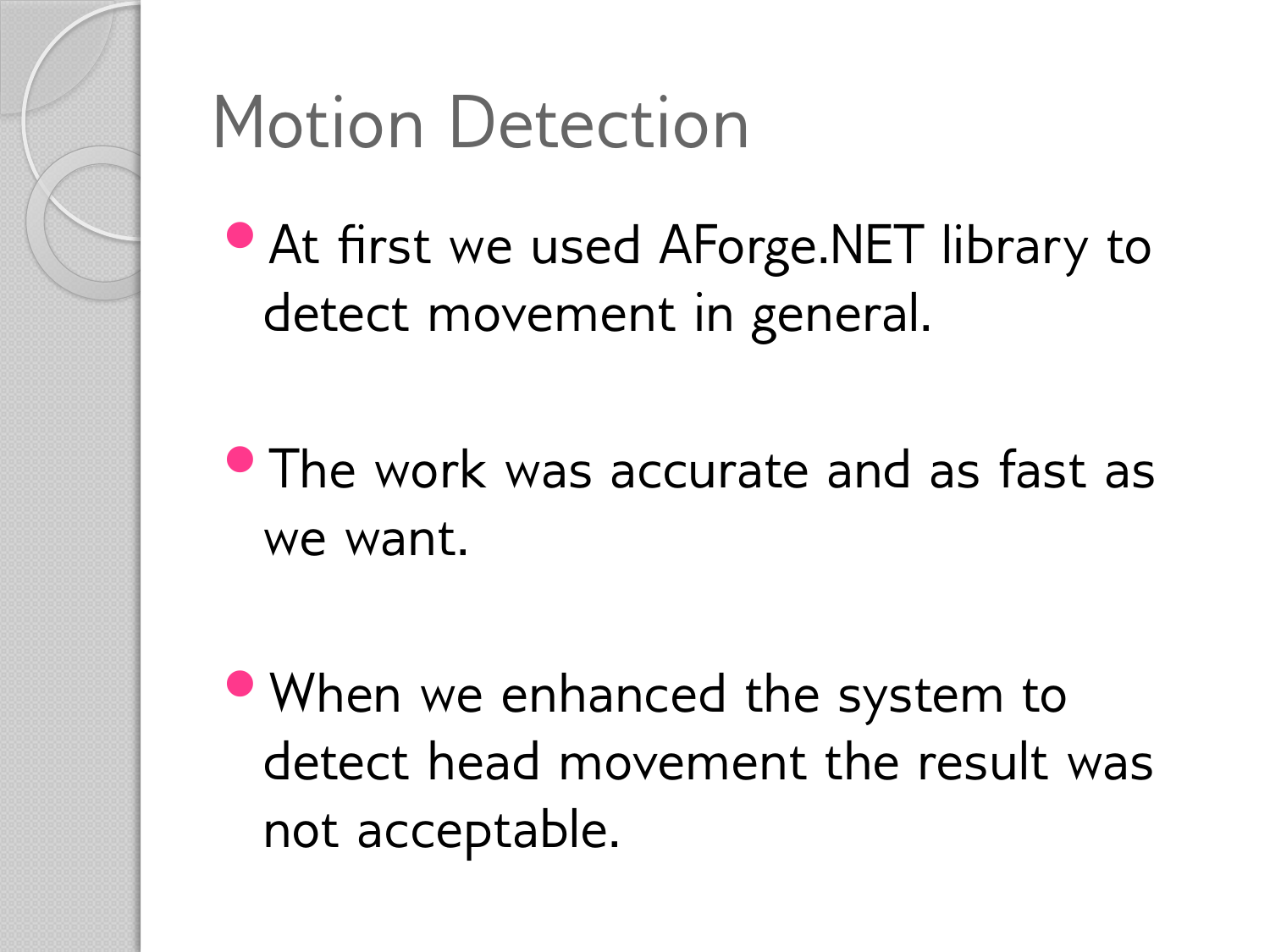

# Motion Detection
At first we used AForge.NET library to detect movement in general.

The work was accurate and as fast as we want.

When we enhanced the system to detect head movement the result was not acceptable.